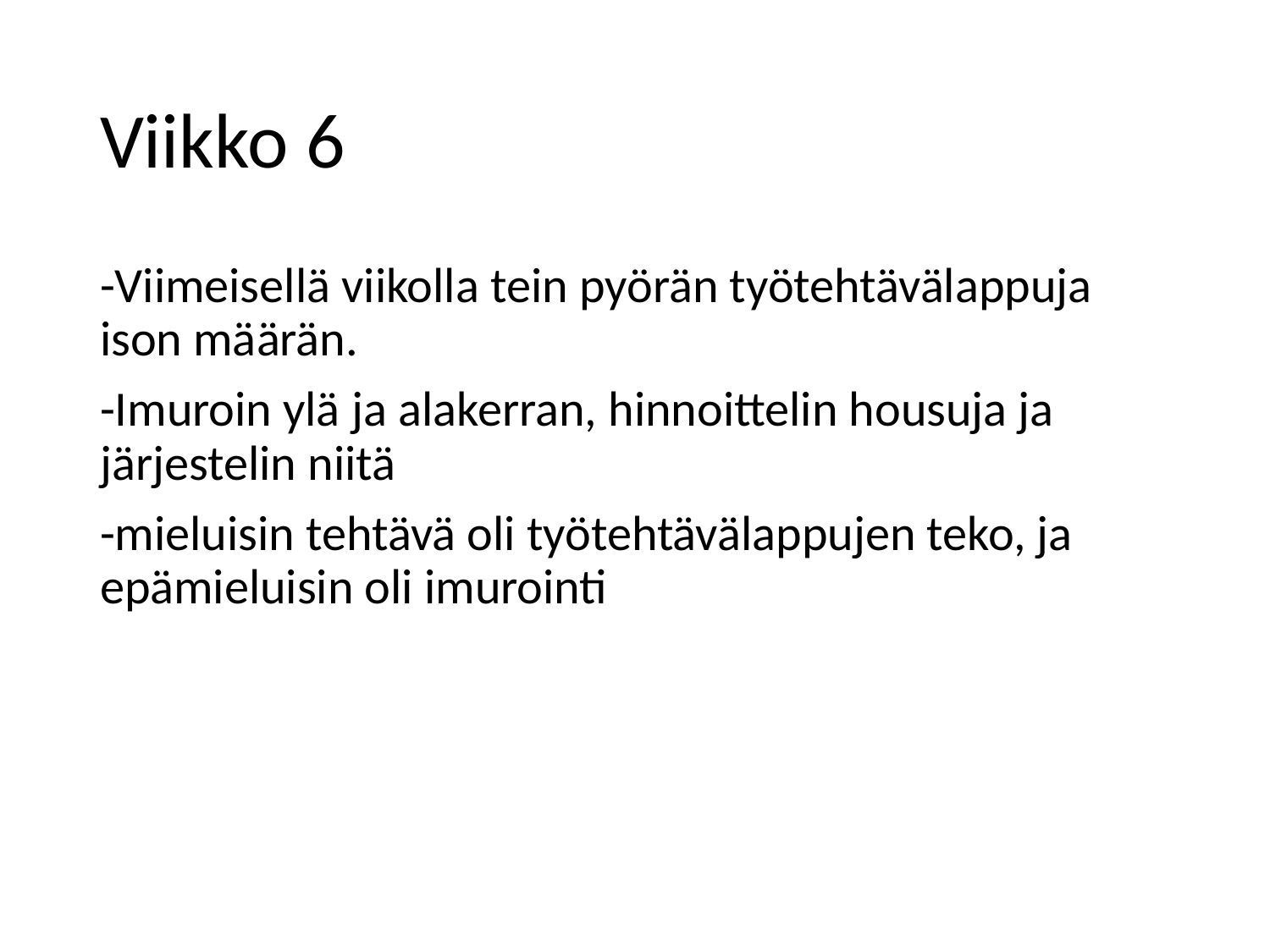

# Viikko 6
-Viimeisellä viikolla tein pyörän työtehtävälappuja ison määrän.
-Imuroin ylä ja alakerran, hinnoittelin housuja ja järjestelin niitä
-mieluisin tehtävä oli työtehtävälappujen teko, ja epämieluisin oli imurointi